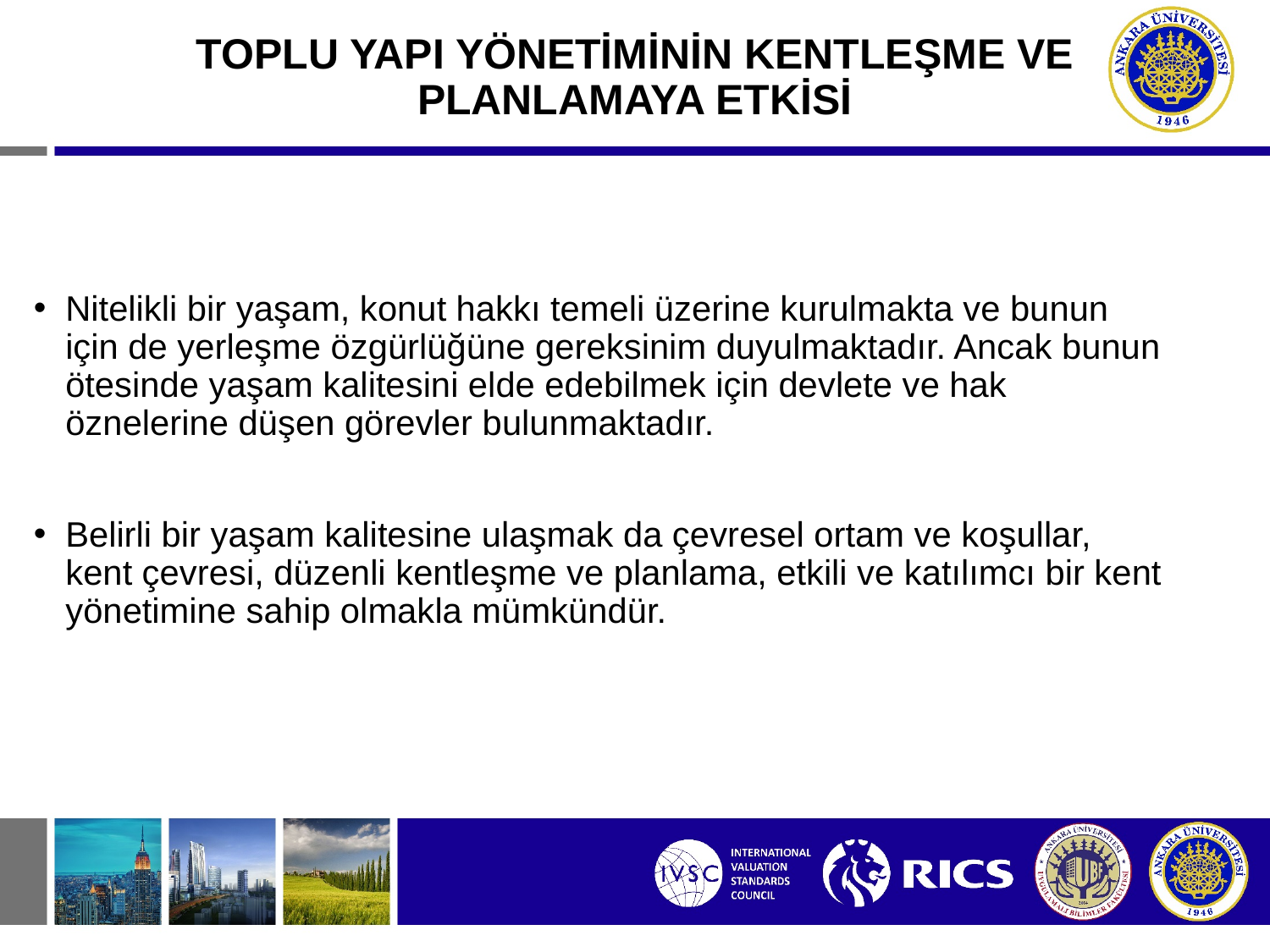

# TOPLU YAPI YÖNETİMİNİN KENTLEŞME VE PLANLAMAYA ETKİSİ
Nitelikli bir yaşam, konut hakkı temeli üzerine kurulmakta ve bunun için de yerleşme özgürlüğüne gereksinim duyulmaktadır. Ancak bunun ötesinde yaşam kalitesini elde edebilmek için devlete ve hak öznelerine düşen görevler bulunmaktadır.

Belirli bir yaşam kalitesine ulaşmak da çevresel ortam ve koşullar, kent çevresi, düzenli kentleşme ve planlama, etkili ve katılımcı bir kent yönetimine sahip olmakla mümkündür.